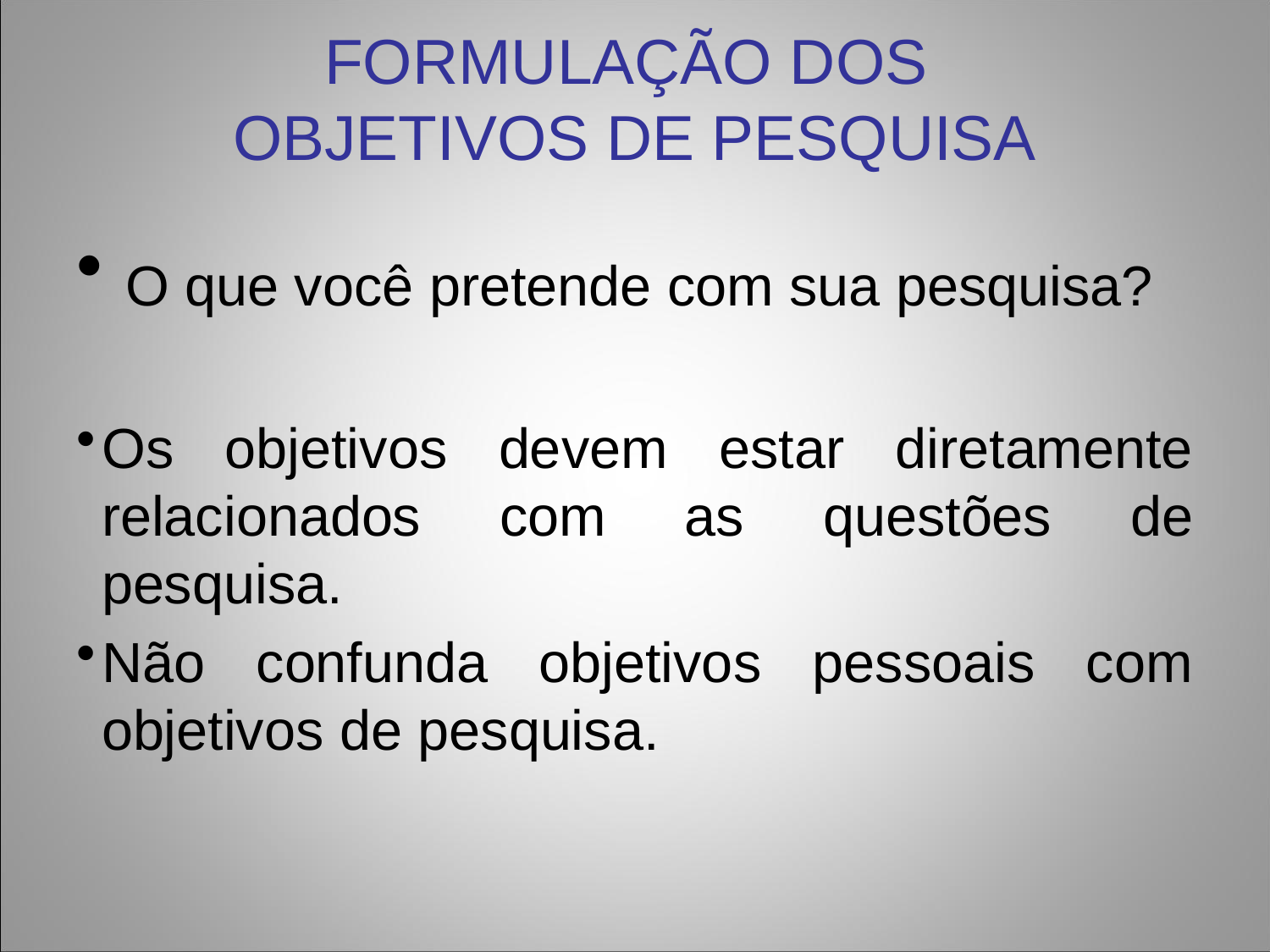

O que você pretende com sua pesquisa?

Os objetivos devem estar diretamente relacionados com as questões de pesquisa.
Não confunda objetivos pessoais com objetivos de pesquisa.

FORMULAÇÃO DOS
OBJETIVOS DE PESQUISA